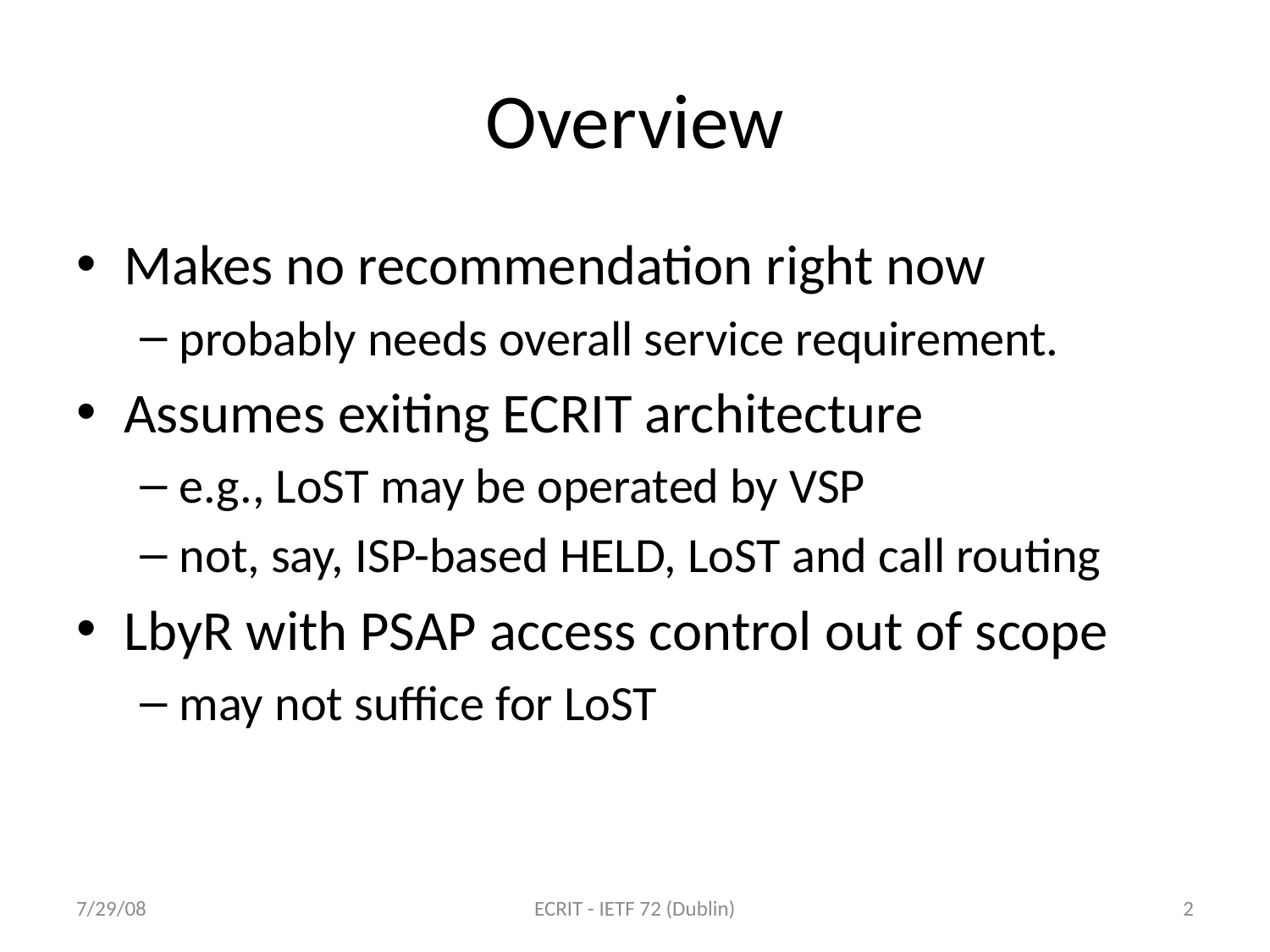

# Overview
Makes no recommendation right now
probably needs overall service requirement.
Assumes exiting ECRIT architecture
e.g., LoST may be operated by VSP
not, say, ISP-based HELD, LoST and call routing
LbyR with PSAP access control out of scope
may not suffice for LoST
7/29/08
ECRIT - IETF 72 (Dublin)
2